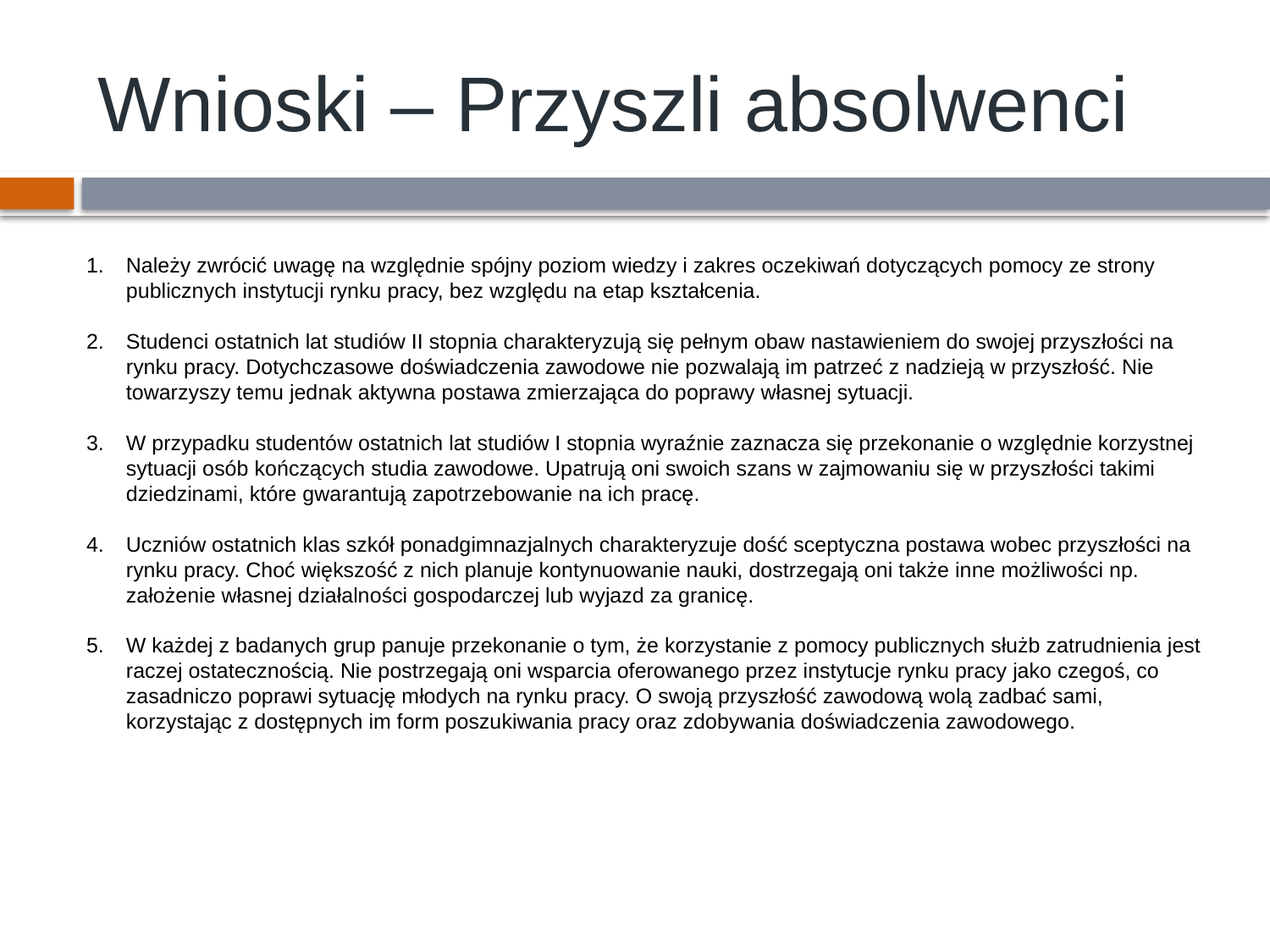

# Wnioski – Przyszli absolwenci

Należy zwrócić uwagę na względnie spójny poziom wiedzy i zakres oczekiwań dotyczących pomocy ze strony publicznych instytucji rynku pracy, bez względu na etap kształcenia.

Studenci ostatnich lat studiów II stopnia charakteryzują się pełnym obaw nastawieniem do swojej przyszłości na rynku pracy. Dotychczasowe doświadczenia zawodowe nie pozwalają im patrzeć z nadzieją w przyszłość. Nie towarzyszy temu jednak aktywna postawa zmierzająca do poprawy własnej sytuacji.

W przypadku studentów ostatnich lat studiów I stopnia wyraźnie zaznacza się przekonanie o względnie korzystnej sytuacji osób kończących studia zawodowe. Upatrują oni swoich szans w zajmowaniu się w przyszłości takimi dziedzinami, które gwarantują zapotrzebowanie na ich pracę.

Uczniów ostatnich klas szkół ponadgimnazjalnych charakteryzuje dość sceptyczna postawa wobec przyszłości na rynku pracy. Choć większość z nich planuje kontynuowanie nauki, dostrzegają oni także inne możliwości np. założenie własnej działalności gospodarczej lub wyjazd za granicę.

W każdej z badanych grup panuje przekonanie o tym, że korzystanie z pomocy publicznych służb zatrudnienia jest raczej ostatecznością. Nie postrzegają oni wsparcia oferowanego przez instytucje rynku pracy jako czegoś, co zasadniczo poprawi sytuację młodych na rynku pracy. O swoją przyszłość zawodową wolą zadbać sami, korzystając z dostępnych im form poszukiwania pracy oraz zdobywania doświadczenia zawodowego.